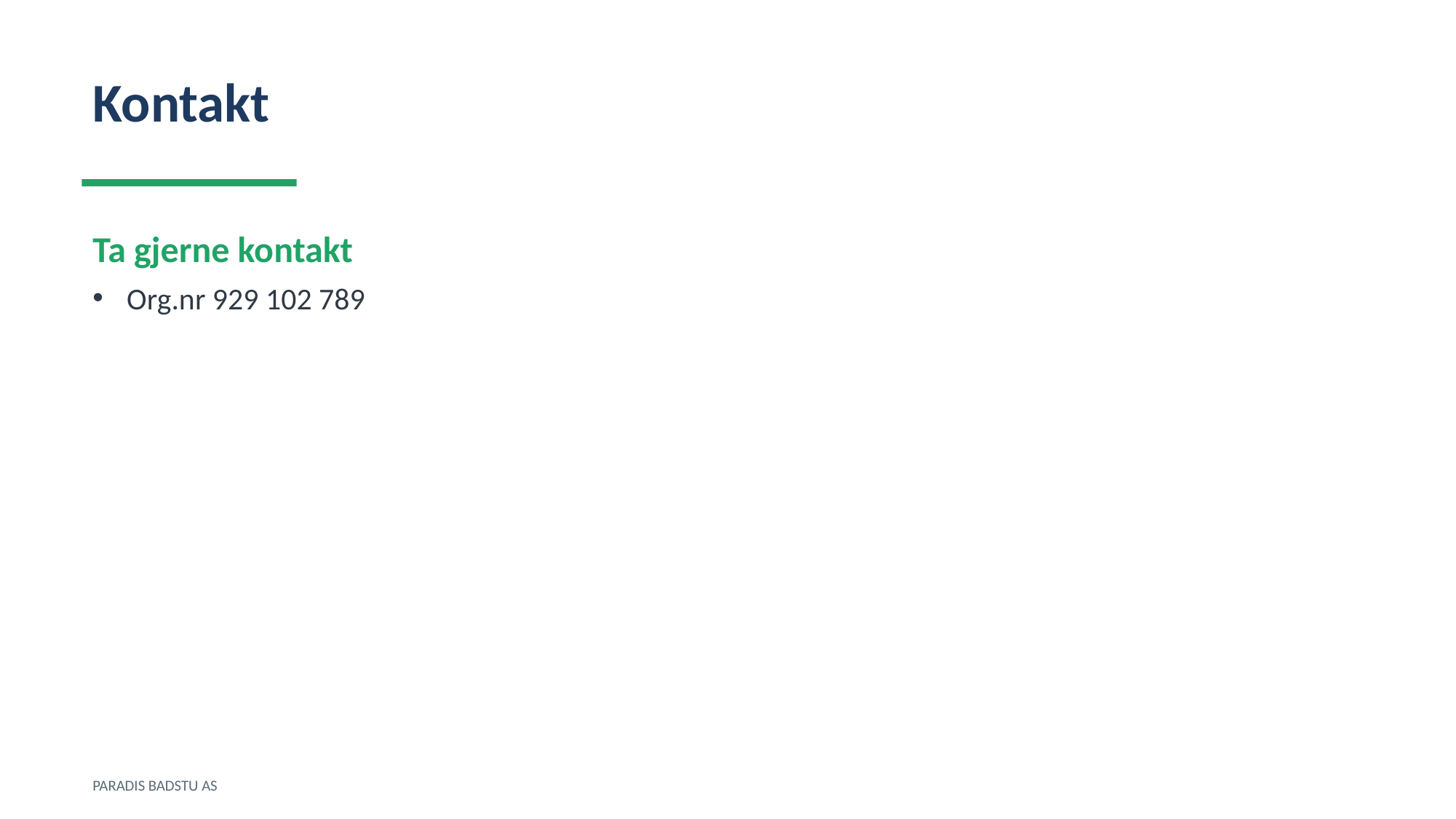

Kontakt

Ta gjerne kontakt
Org.nr 929 102 789
PARADIS BADSTU AS